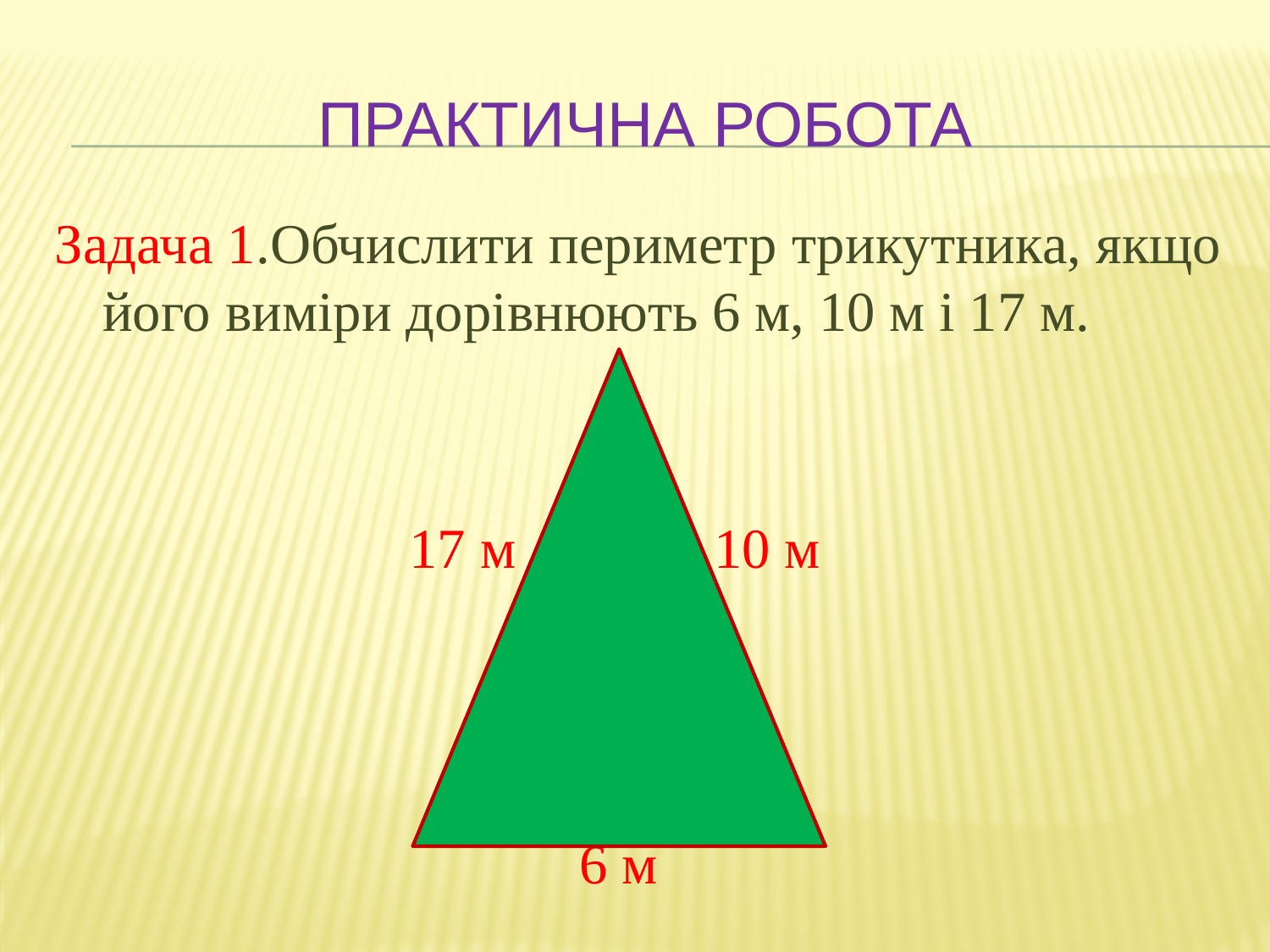

# Практична робота
Задача 1.Обчислити периметр трикутника, якщо його виміри дорівнюють 6 м, 10 м і 17 м.

                         17 м              10 м

                                     6 м